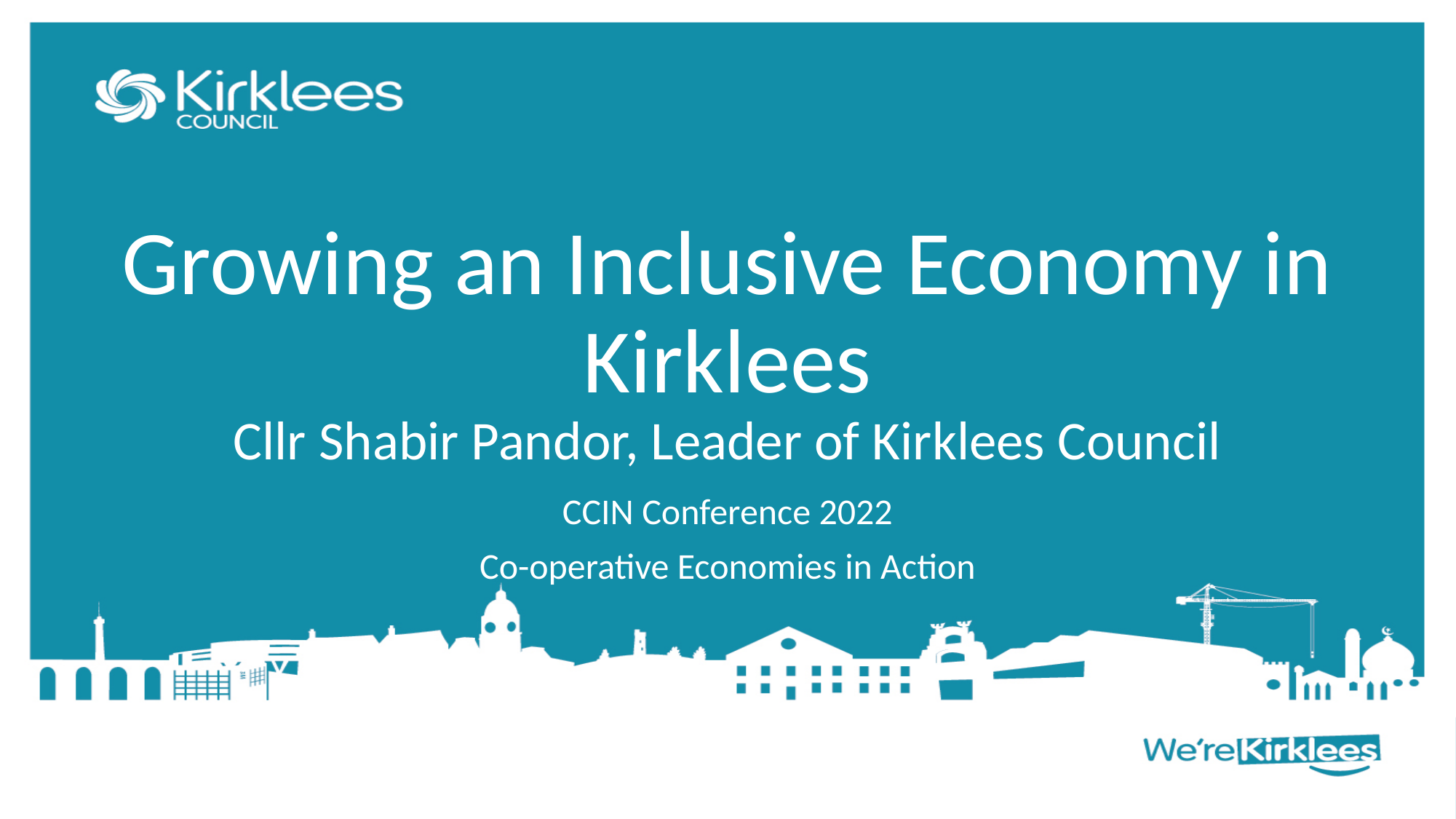

# Growing an Inclusive Economy in Kirklees Cllr Shabir Pandor, Leader of Kirklees Council
CCIN Conference 2022
Co-operative Economies in Action